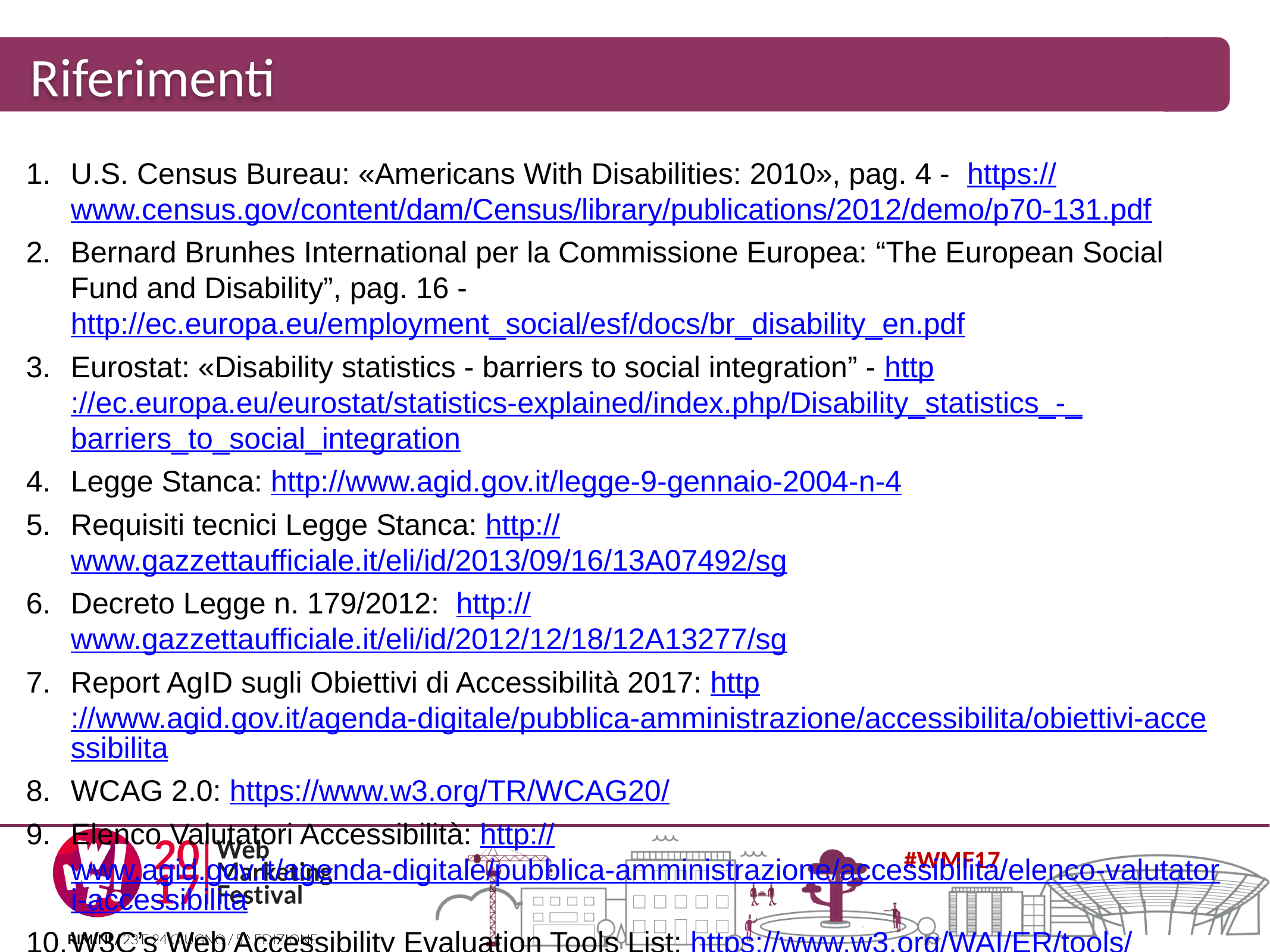

Riferimenti
U.S. Census Bureau: «Americans With Disabilities: 2010», pag. 4 -  https://www.census.gov/content/dam/Census/library/publications/2012/demo/p70-131.pdf
Bernard Brunhes International per la Commissione Europea: “The European Social Fund and Disability”, pag. 16 - http://ec.europa.eu/employment_social/esf/docs/br_disability_en.pdf
Eurostat: «Disability statistics - barriers to social integration” - http://ec.europa.eu/eurostat/statistics-explained/index.php/Disability_statistics_-_barriers_to_social_integration
Legge Stanca: http://www.agid.gov.it/legge-9-gennaio-2004-n-4
Requisiti tecnici Legge Stanca: http://www.gazzettaufficiale.it/eli/id/2013/09/16/13A07492/sg
Decreto Legge n. 179/2012:  http://www.gazzettaufficiale.it/eli/id/2012/12/18/12A13277/sg
Report AgID sugli Obiettivi di Accessibilità 2017: http://www.agid.gov.it/agenda-digitale/pubblica-amministrazione/accessibilita/obiettivi-accessibilita
WCAG 2.0: https://www.w3.org/TR/WCAG20/
Elenco Valutatori Accessibilità: http://www.agid.gov.it/agenda-digitale/pubblica-amministrazione/accessibilita/elenco-valutatori-accessibilita
W3C’s Web Accessibility Evaluation Tools List: https://www.w3.org/WAI/ER/tools/